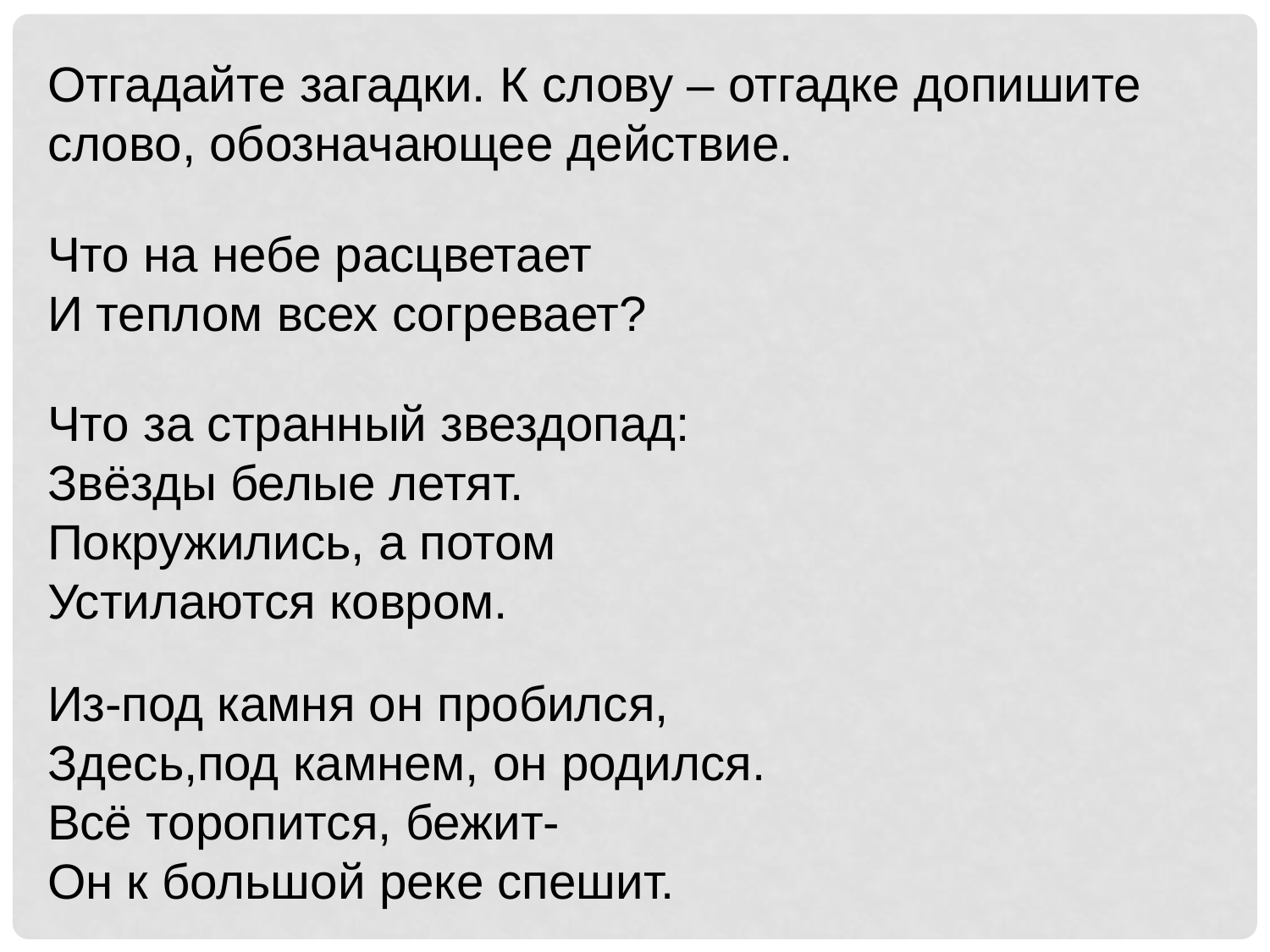

Отгадайте загадки. К слову – отгадке допишите слово, обозначающее действие.
Что на небе расцветает
И теплом всех согревает?
Что за странный звездопад:
Звёзды белые летят.
Покружились, а потом
Устилаются ковром.
Из-под камня он пробился,
Здесь,под камнем, он родился.
Всё торопится, бежит-
Он к большой реке спешит.